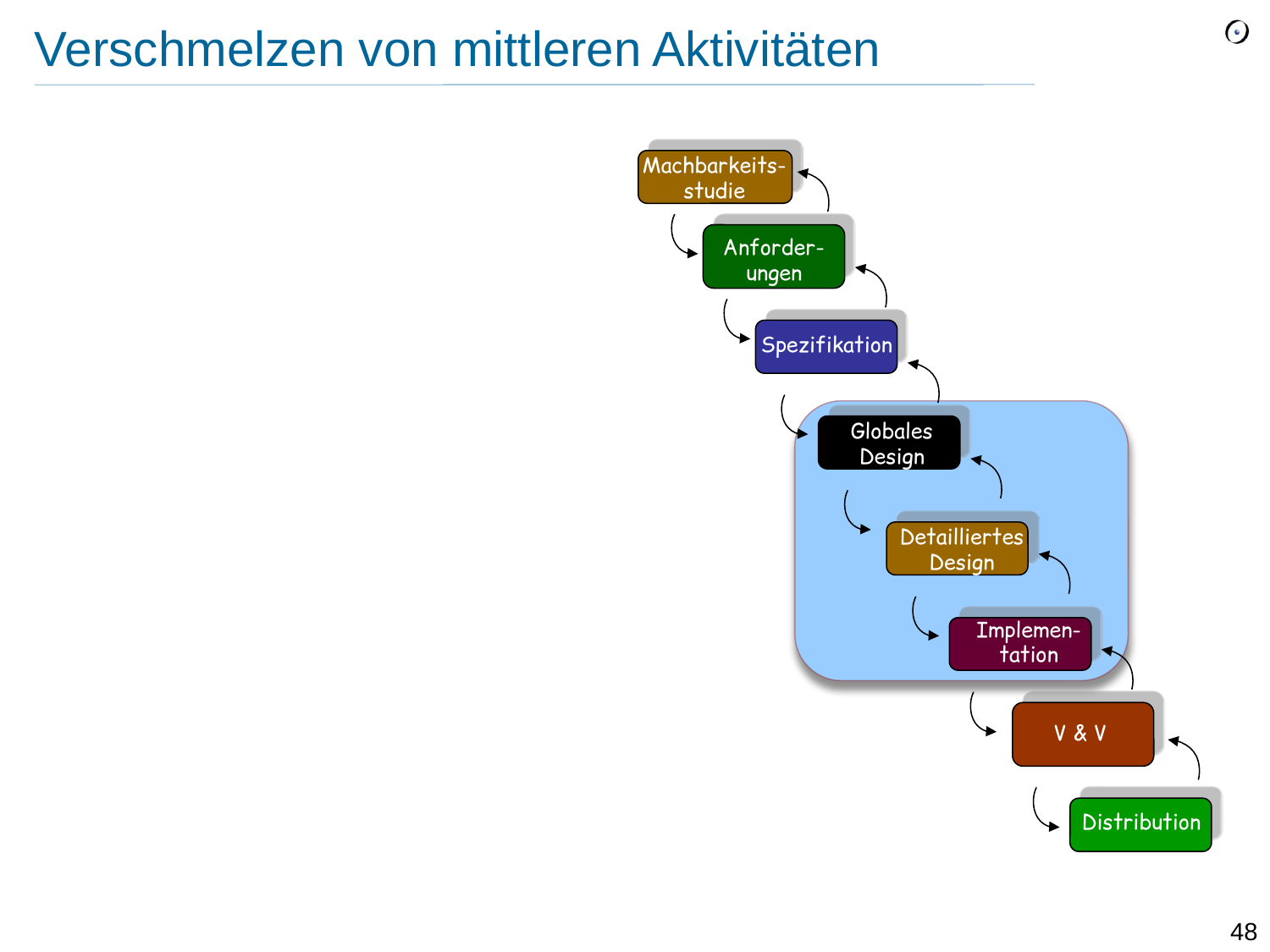

# Verschmelzen von mittleren Aktivitäten

Machbarkeits-studie

Anforder-ungen

Spezifikation

Globales Design

Detailliertes Design

Implemen-
tation

V & V

Distribution